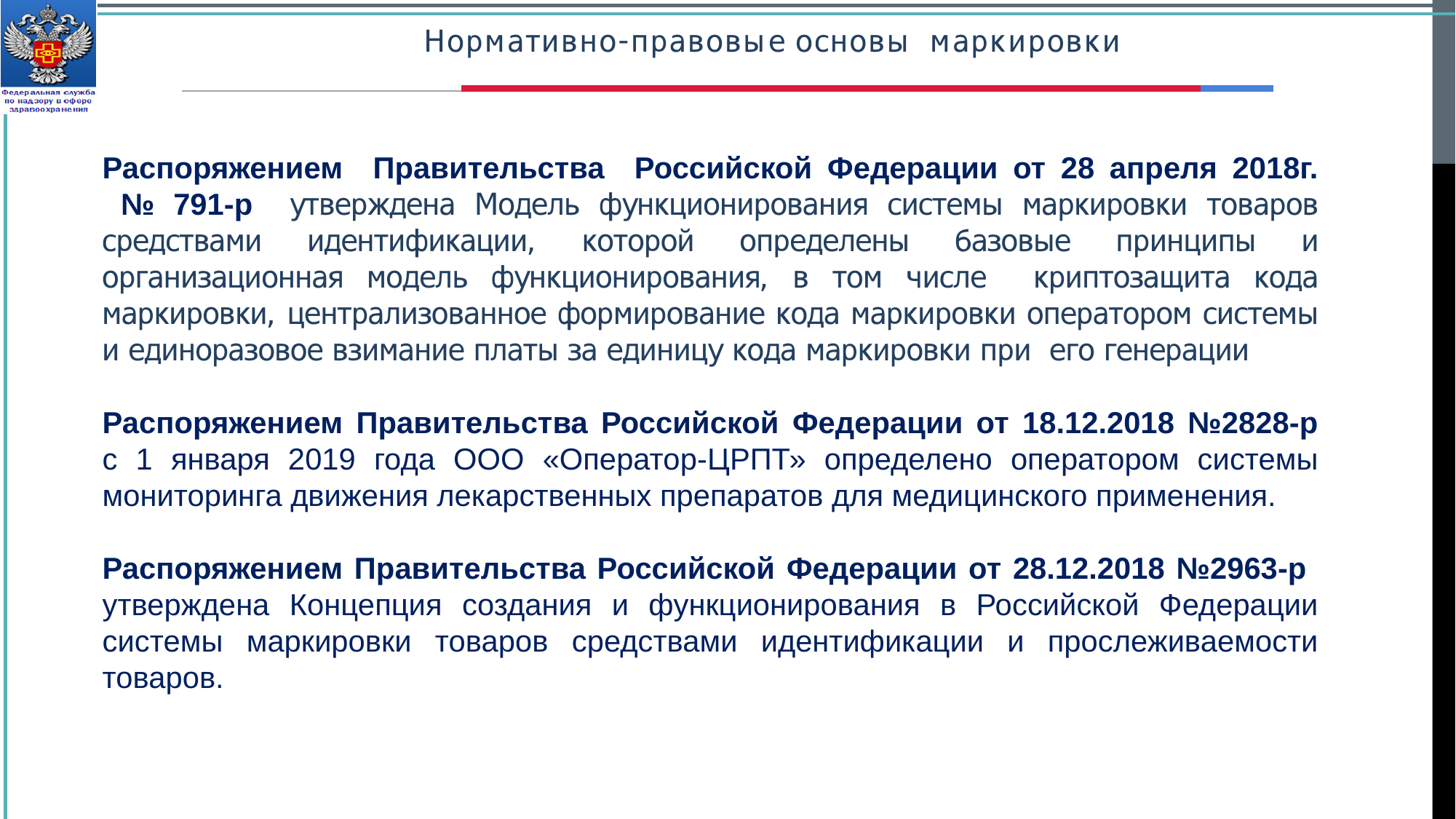

Нормативно-правовые основы  маркировки

Распоряжением  Правительства  Российской Федерации от 28 апреля 2018г.
 № 791-р  утверждена Модель функционирования системы маркировки товаров средствами идентификации, которой определены базовые принципы и организационная модель функционирования, в том числе  криптозащита кода маркировки, централизованное формирование кода маркировки оператором системы и единоразовое взимание платы за единицу кода маркировки при  его генерации

Распоряжением Правительства Российской Федерации от 18.12.2018 №2828-р
с 1 января 2019 года ООО «Оператор-ЦРПТ» определено оператором системы мониторинга движения лекарственных препаратов для медицинского применения.

Распоряжением Правительства Российской Федерации от 28.12.2018 №2963-р  утверждена Концепция создания и функционирования в Российской Федерации системы маркировки товаров средствами идентификации и прослеживаемости товаров.